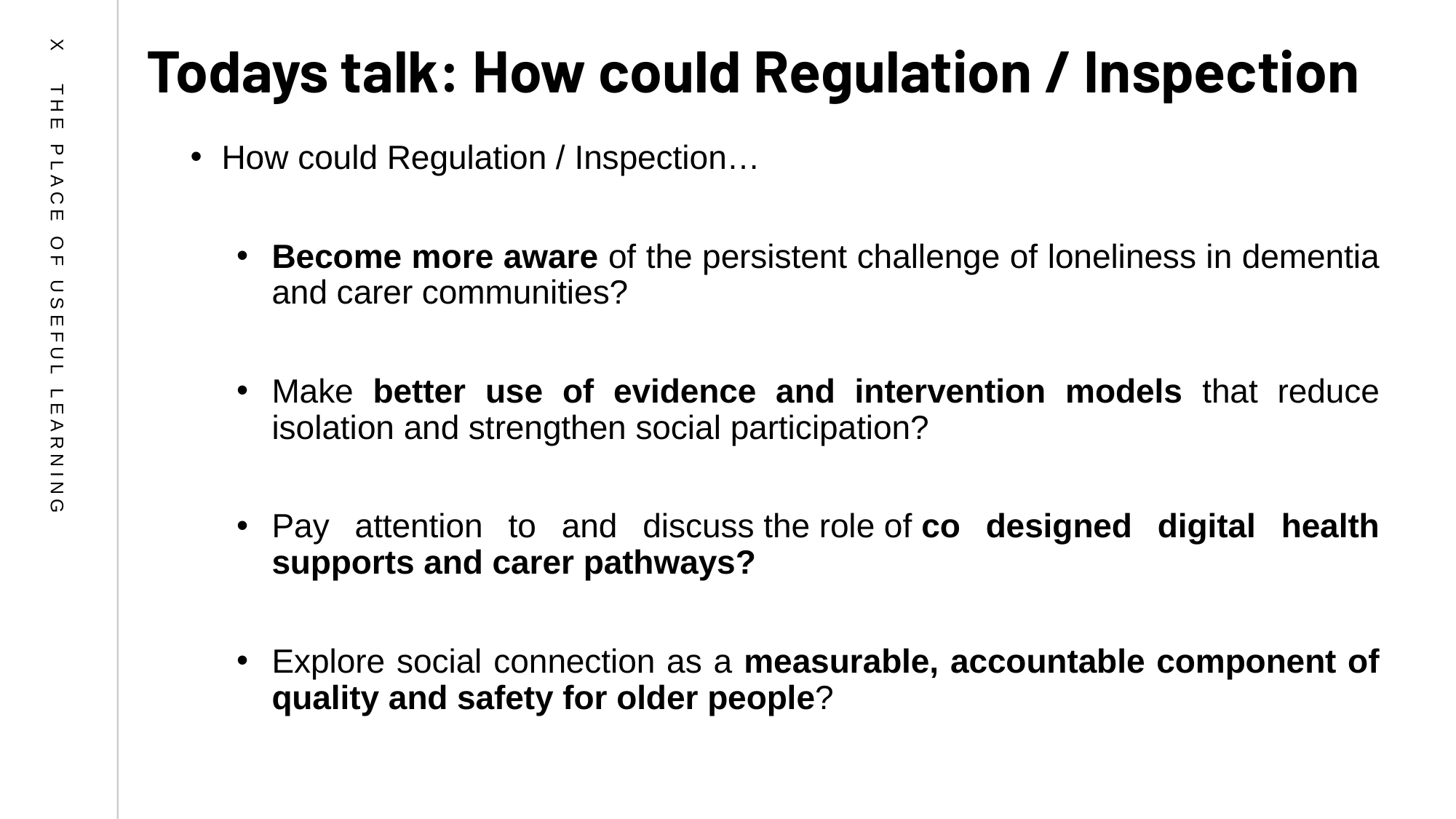

# Todays talk: How could Regulation / Inspection
How could Regulation / Inspection…

Become more aware of the persistent challenge of loneliness in dementia and carer communities?

Make better use of evidence and intervention models that reduce isolation and strengthen social participation?

Pay attention to and discuss the role of co designed digital health supports and carer pathways?

Explore social connection as a measurable, accountable component of quality and safety for older people?

X   THE PLACE OF USEFUL LEARNING